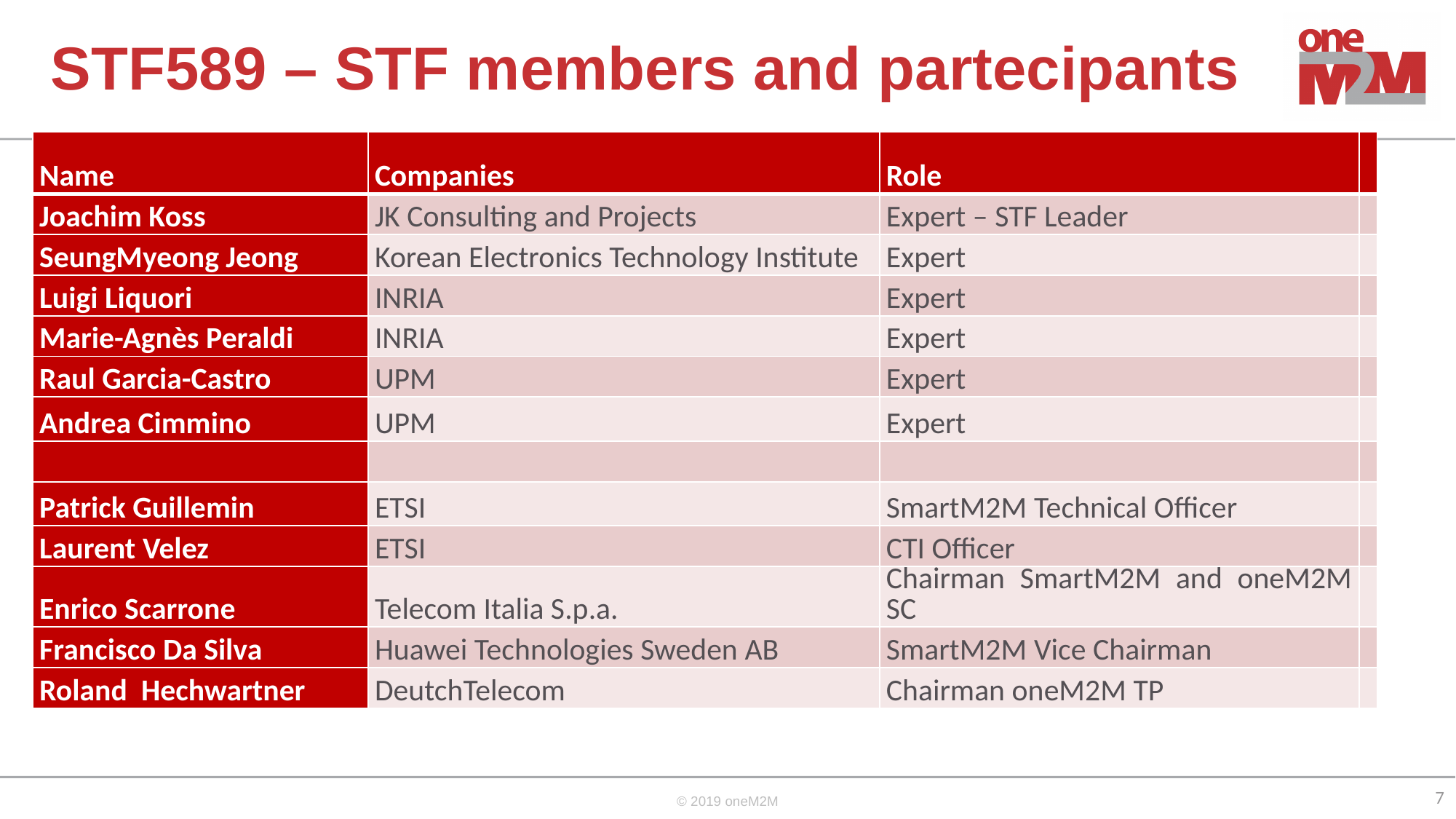

# STF589 – STF members and partecipants
| Name | Companies | Role |  |
| --- | --- | --- | --- |
| Joachim Koss | JK Consulting and Projects | Expert – STF Leader |  |
| SeungMyeong Jeong | Korean Electronics Technology Institute | Expert |  |
| Luigi Liquori | INRIA | Expert |  |
| Marie-Agnès Peraldi | INRIA | Expert |  |
| Raul Garcia-Castro | UPM | Expert |  |
| Andrea Cimmino | UPM | Expert |  |
|  |  |  |  |
| Patrick Guillemin | ETSI | SmartM2M Technical Officer |  |
| Laurent Velez | ETSI | CTI Officer |  |
| Enrico Scarrone | Telecom Italia S.p.a. | Chairman SmartM2M and oneM2M SC |  |
| Francisco Da Silva | Huawei Technologies Sweden AB | SmartM2M Vice Chairman |  |
| Roland  Hechwartner | DeutchTelecom | Chairman oneM2M TP |  |
7